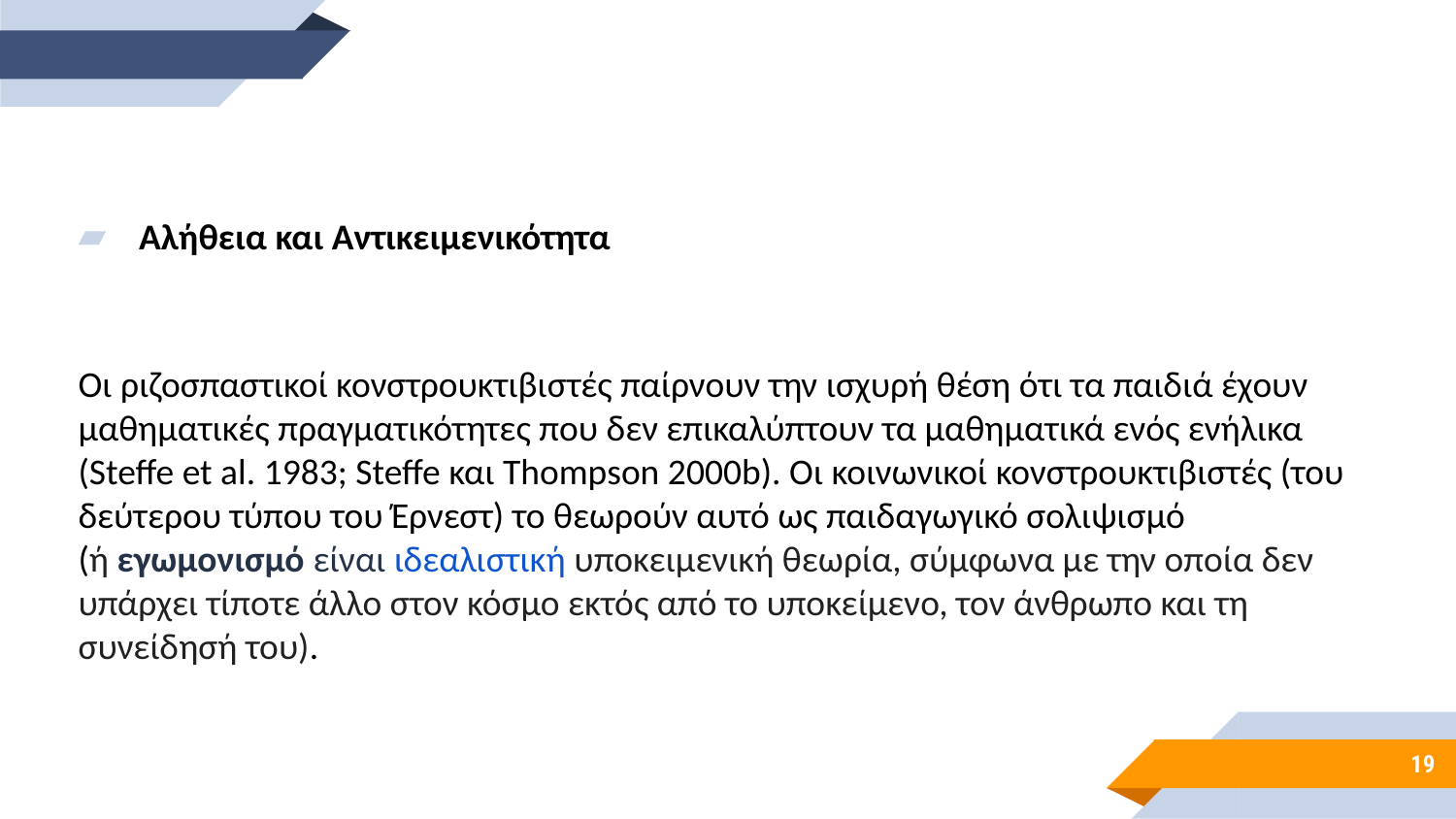

Αλήθεια και Αντικειμενικότητα

Οι ριζοσπαστικοί κονστρουκτιβιστές παίρνουν την ισχυρή θέση ότι τα παιδιά έχουν μαθηματικές πραγματικότητες που δεν επικαλύπτουν τα μαθηματικά ενός ενήλικα (Steffe et al. 1983; Steffe και Thompson 2000b). Οι κοινωνικοί κονστρουκτιβιστές (του δεύτερου τύπου του Έρνεστ) το θεωρούν αυτό ως παιδαγωγικό σολιψισμό (ή εγωμονισμό είναι ιδεαλιστική υποκειμενική θεωρία, σύμφωνα με την οποία δεν υπάρχει τίποτε άλλο στον κόσμο εκτός από το υποκείμενο, τον άνθρωπο και τη συνείδησή του).
19